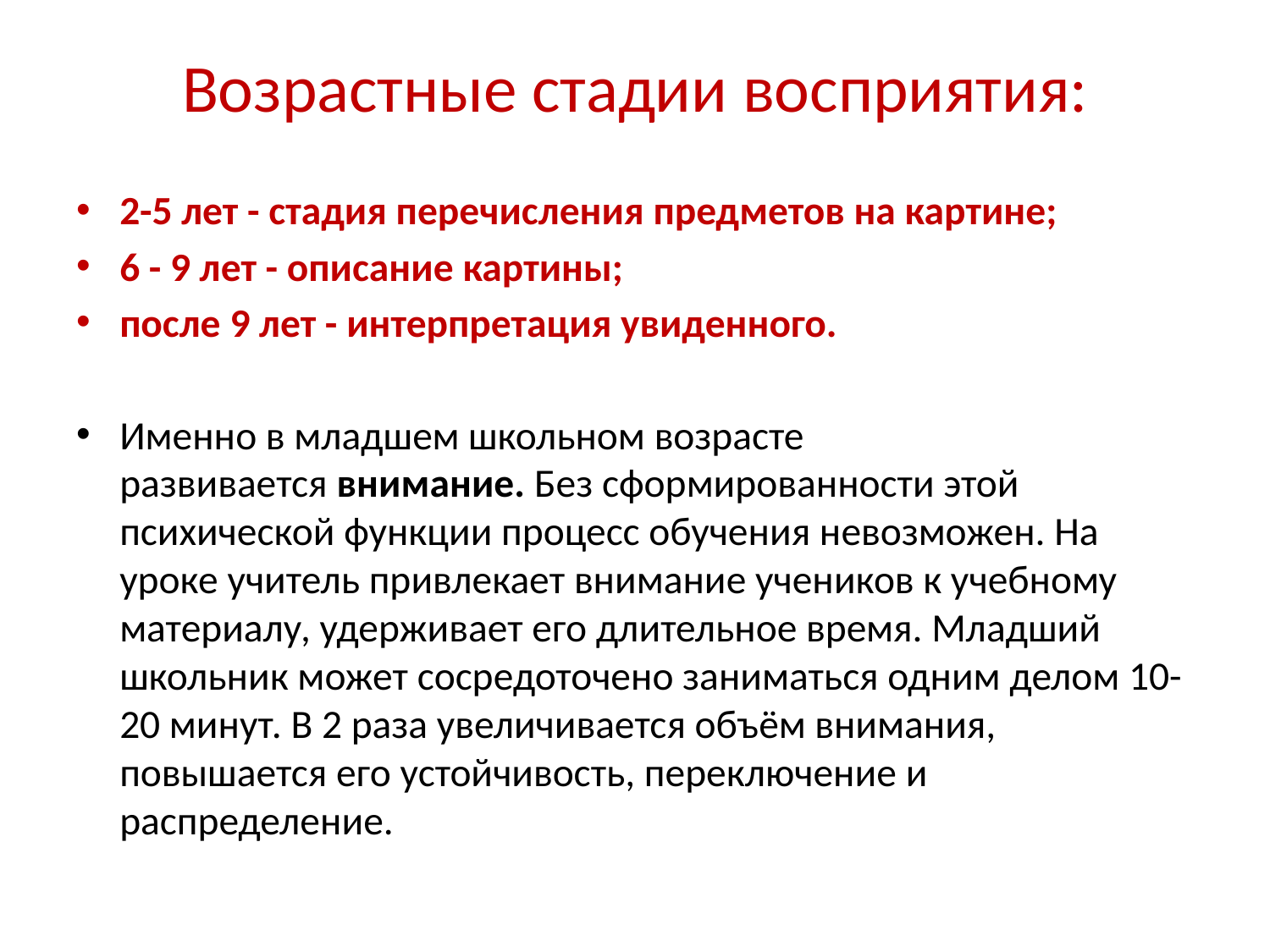

# Возрастные стадии восприятия:
2-5 лет - стадия перечисления предметов на картине;
6 - 9 лет - описание картины;
после 9 лет - интерпретация увиденного.

Именно в младшем школьном возрасте развивается внимание. Без сформированности этой психической функции процесс обучения невозможен. На уроке учитель привлекает внимание учеников к учебному материалу, удерживает его длительное время. Младший школьник может сосредоточено заниматься одним делом 10-20 минут. В 2 раза увеличивается объём внимания, повышается его устойчивость, переключение и распределение.